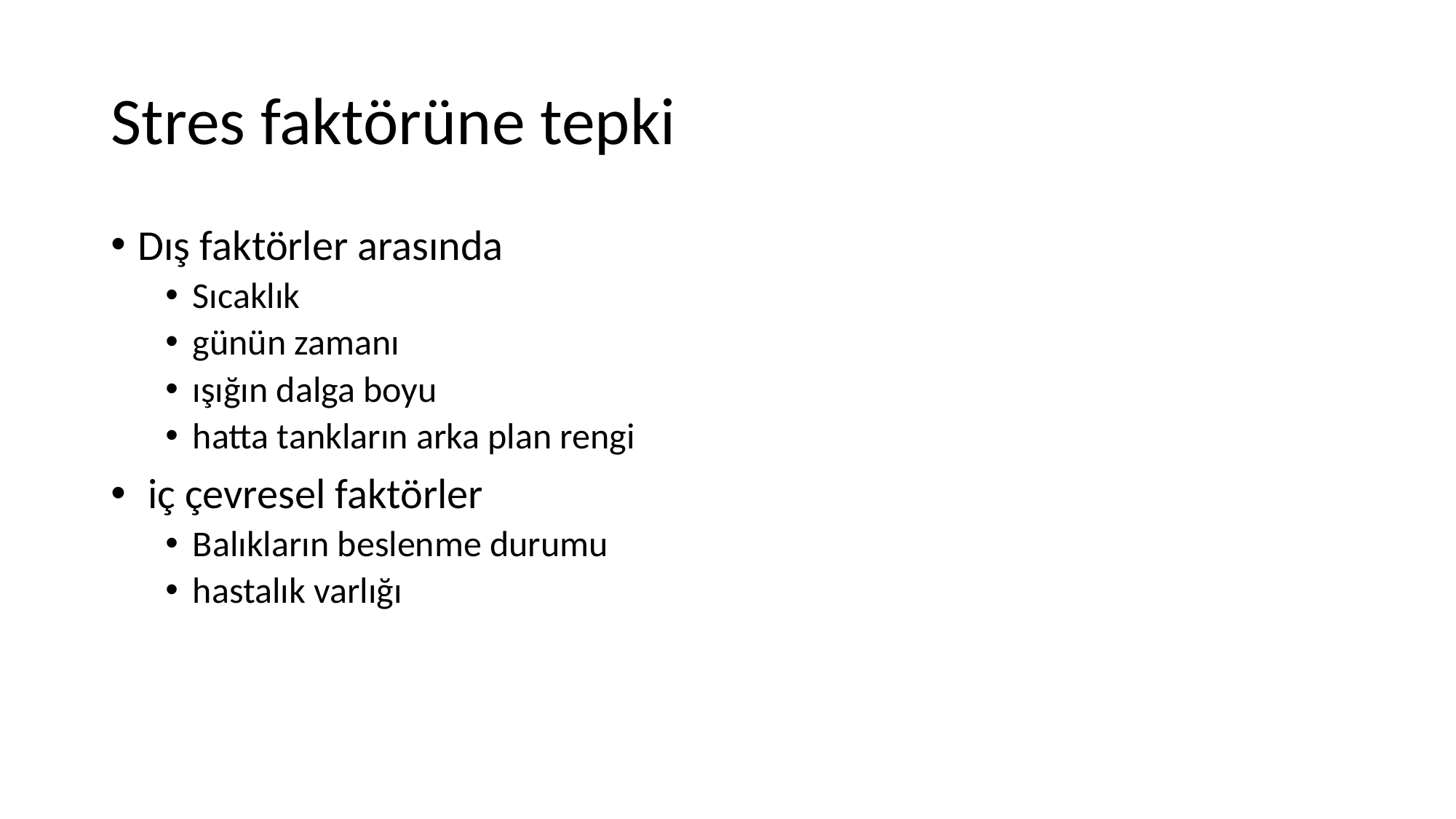

# Stres faktörüne tepki
Dış faktörler arasında
Sıcaklık
günün zamanı
ışığın dalga boyu
hatta tankların arka plan rengi
 iç çevresel faktörler
Balıkların beslenme durumu
hastalık varlığı